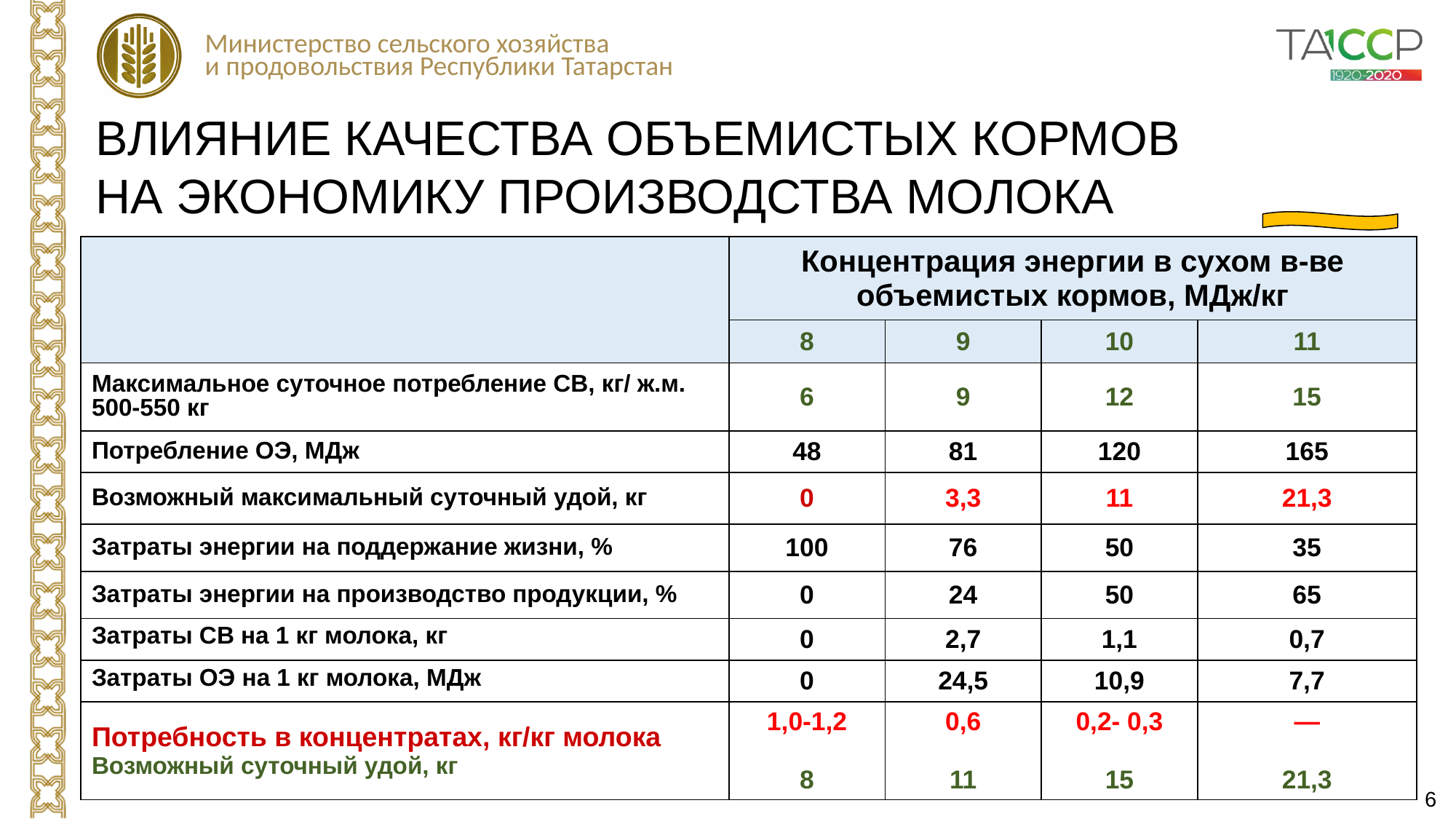

ВЛИЯНИЕ КАЧЕСТВА ОБЪЕМИСТЫХ КОРМОВ
НА ЭКОНОМИКУ ПРОИЗВОДСТВА МОЛОКА

|  | Концентрация энергии в сухом в-ве объемистых кормов, МДж/кг |  |  |  |
| --- | --- | --- | --- | --- |
|  | 8 | 9 | 10 | 11 |
| Максимальное суточное потребление СВ, кг/ ж.м. 500-550 кг | 6 | 9 | 12 | 15 |
| Потребление ОЭ, МДж | 48 | 81 | 120 | 165 |
| Возможный максимальный суточный удой, кг | 0 | 3,3 | 11 | 21,3 |
| Затраты энергии на поддержание жизни, % | 100 | 76 | 50 | 35 |
| Затраты энергии на производство продукции, % | 0 | 24 | 50 | 65 |
| Затраты СВ на 1 кг молока, кг | 0 | 2,7 | 1,1 | 0,7 |
| Затраты ОЭ на 1 кг молока, МДж | 0 | 24,5 | 10,9 | 7,7 |
| Потребность в концентратах, кг/кг молока Возможный суточный удой, кг | 1,0-1,2 8 | 0,6 11 | 0,2- 0,3 15 | — 21,3 |
6